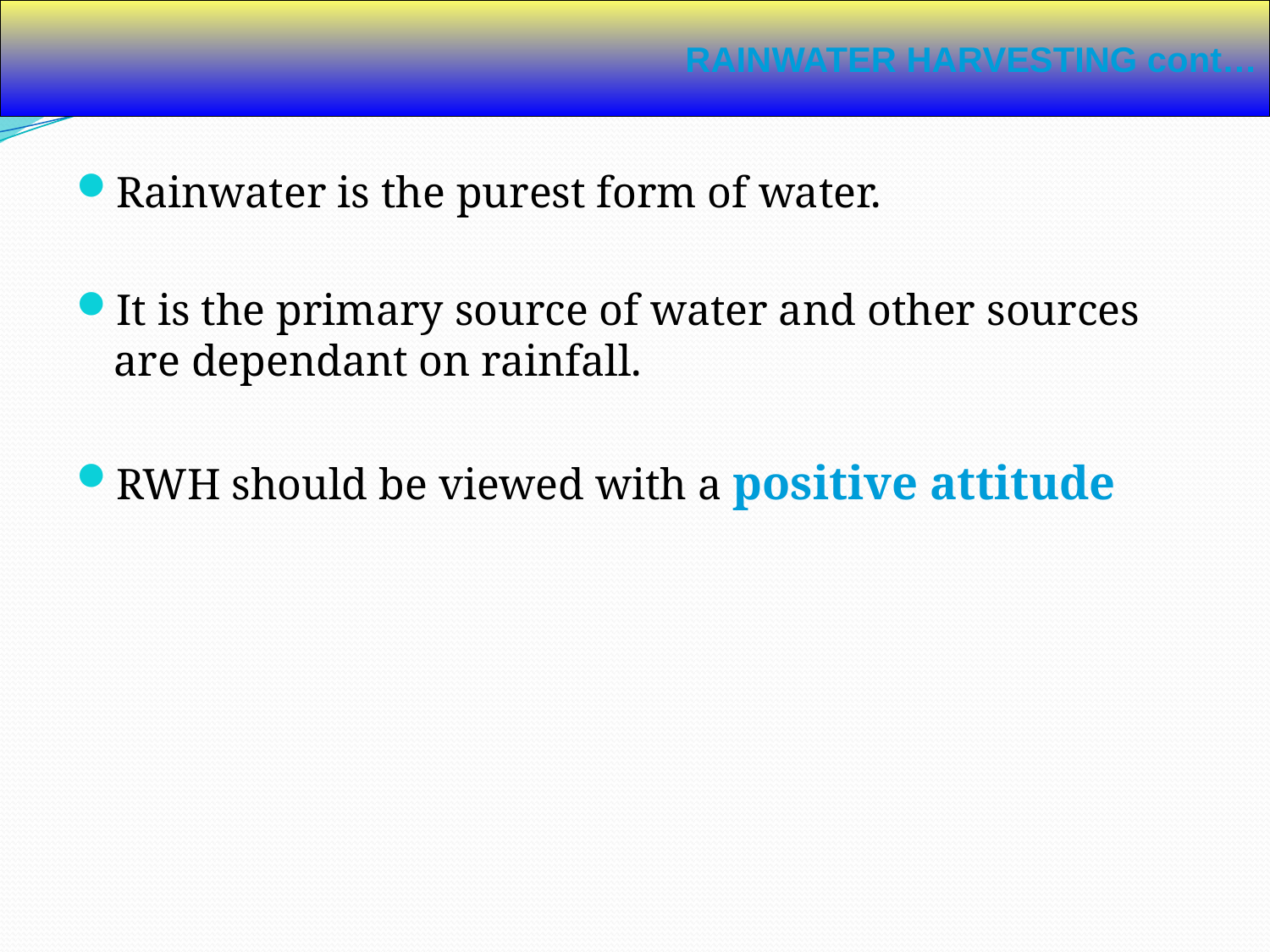

RAINWATER HARVESTING cont…
# Cont…
Rainwater is the purest form of water.

It is the primary source of water and other sources are dependant on rainfall.

RWH should be viewed with a positive attitude